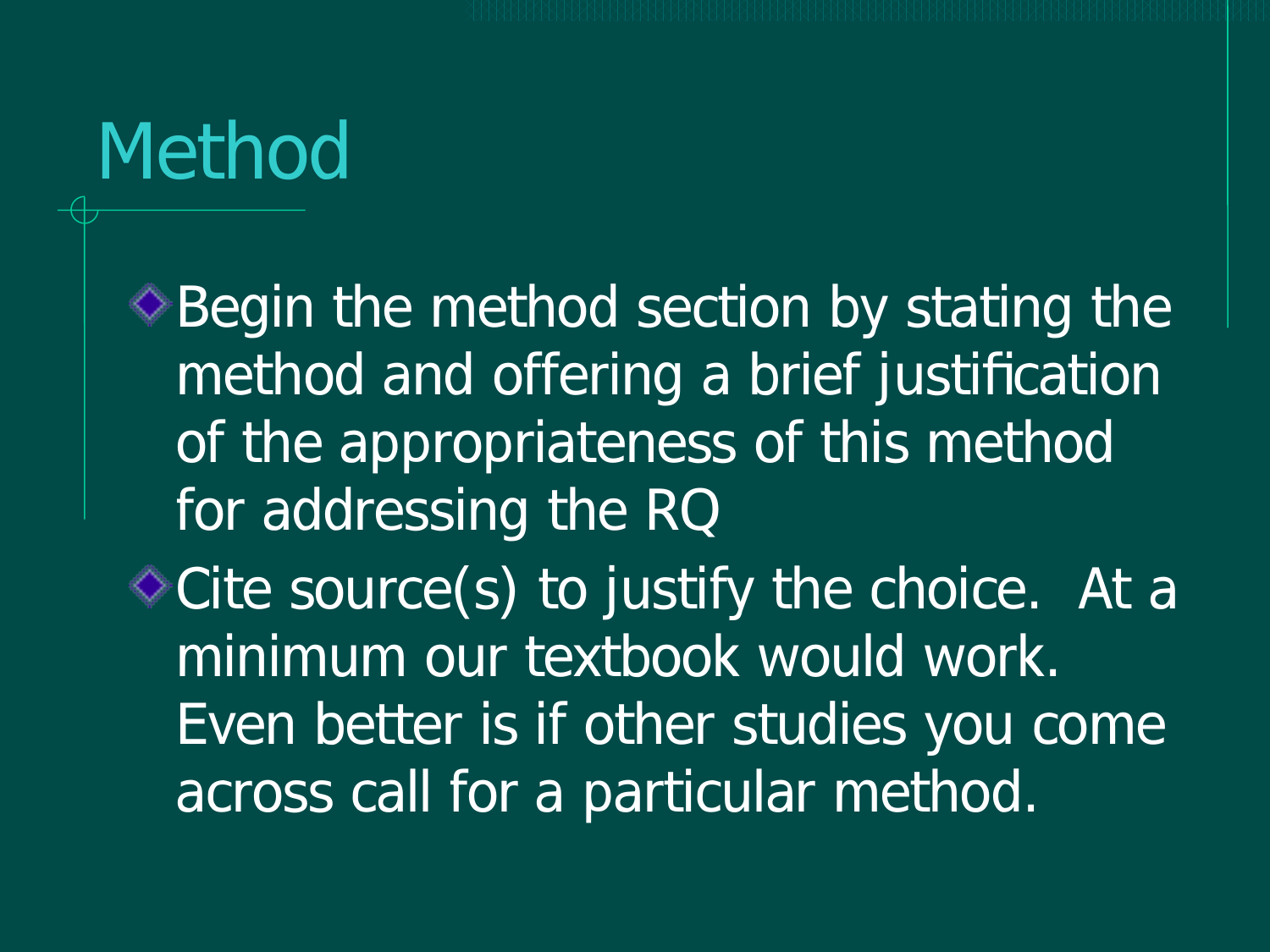

# Method
Begin the method section by stating the method and offering a brief justification of the appropriateness of this method for addressing the RQ
Cite source(s) to justify the choice.  At a minimum our textbook would work. Even better is if other studies you come across call for a particular method.